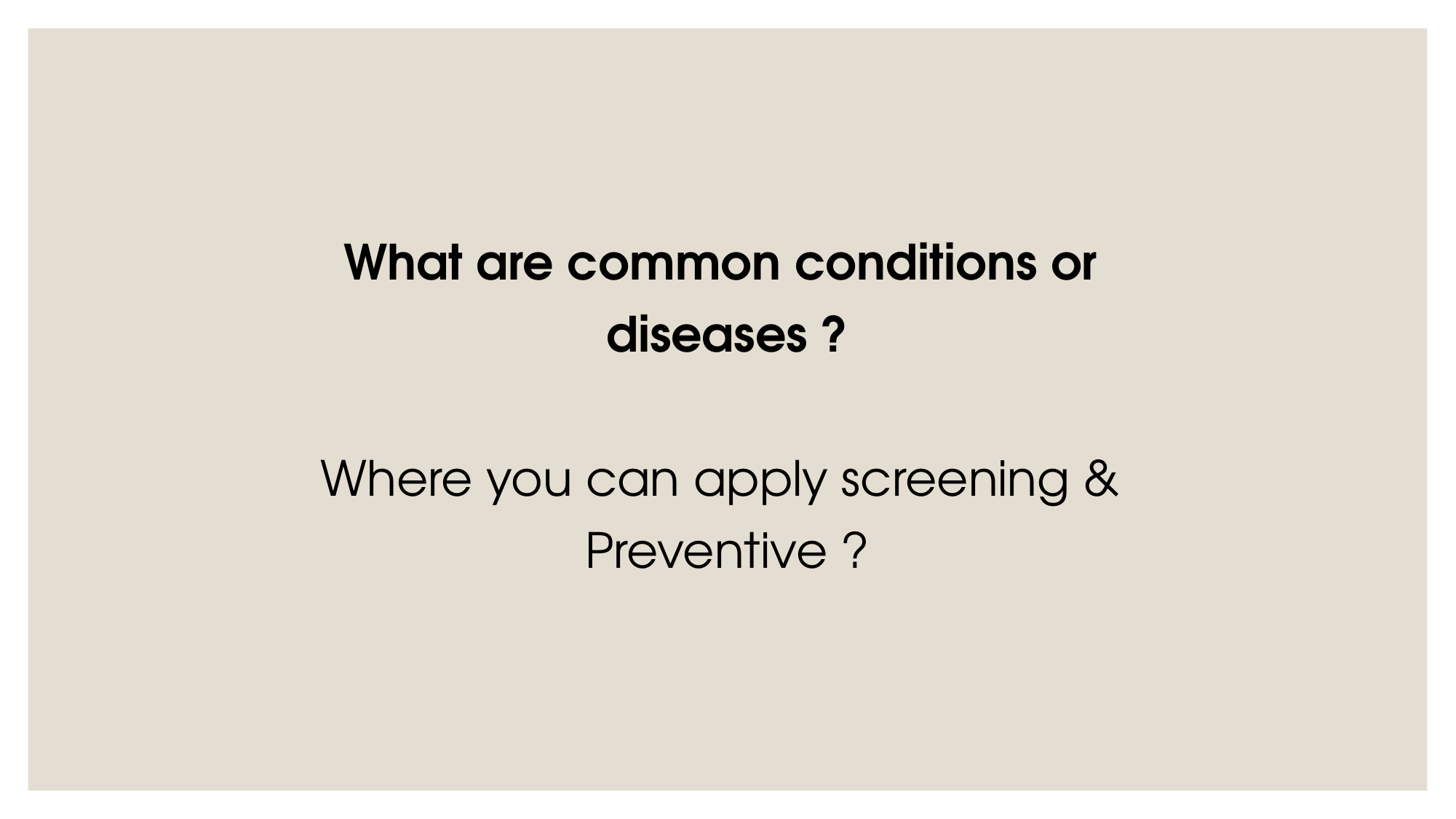

What are common conditions or
diseases ?

Where you can apply screening &
Preventive ?